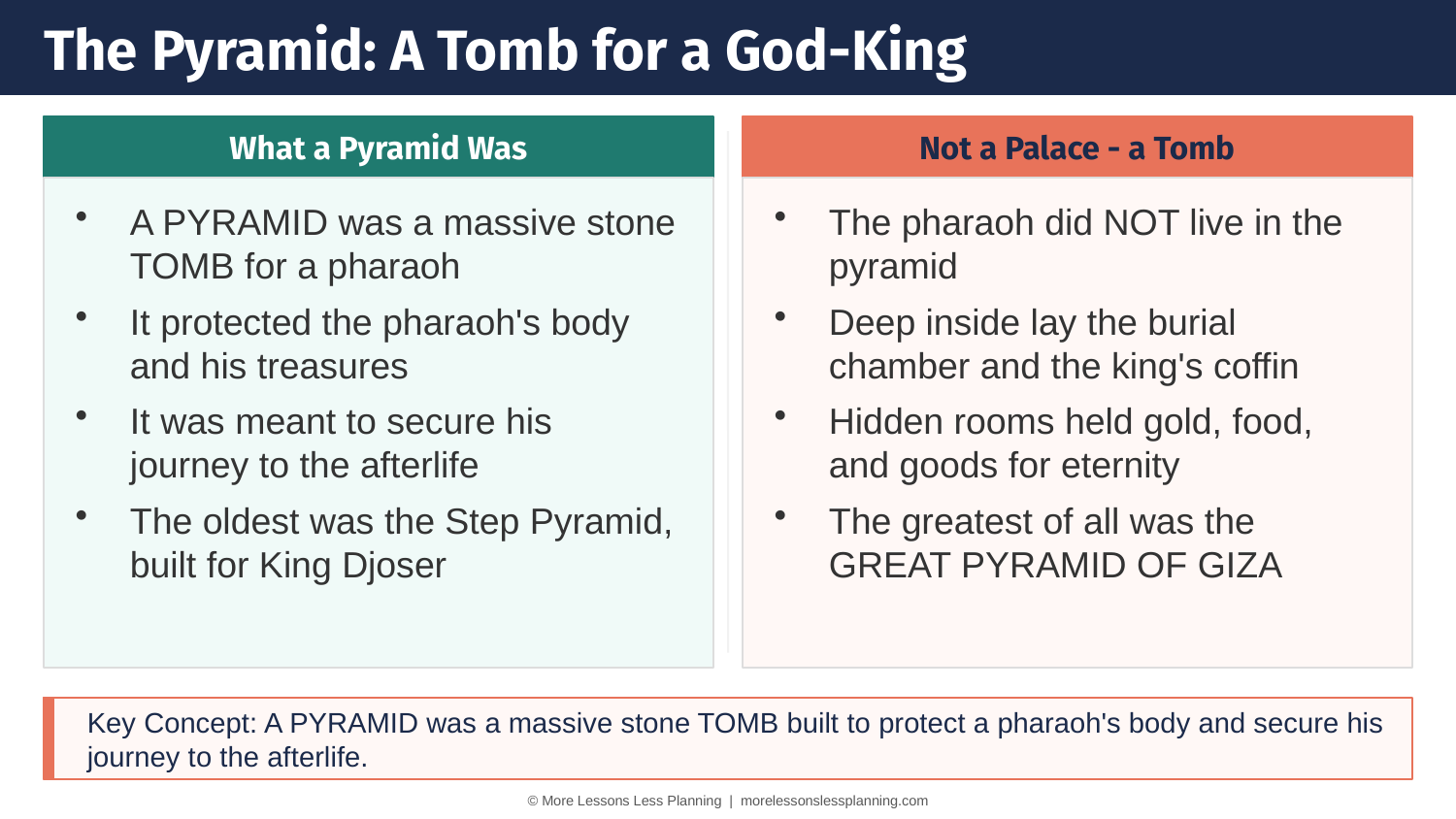

The Pyramid: A Tomb for a God-King

What a Pyramid Was

Not a Palace - a Tomb

A PYRAMID was a massive stone TOMB for a pharaoh
It protected the pharaoh's body and his treasures
It was meant to secure his journey to the afterlife
The oldest was the Step Pyramid, built for King Djoser
The pharaoh did NOT live in the pyramid
Deep inside lay the burial chamber and the king's coffin
Hidden rooms held gold, food, and goods for eternity
The greatest of all was the GREAT PYRAMID OF GIZA

Key Concept: A PYRAMID was a massive stone TOMB built to protect a pharaoh's body and secure his journey to the afterlife.
© More Lessons Less Planning  |  morelessonslessplanning.com